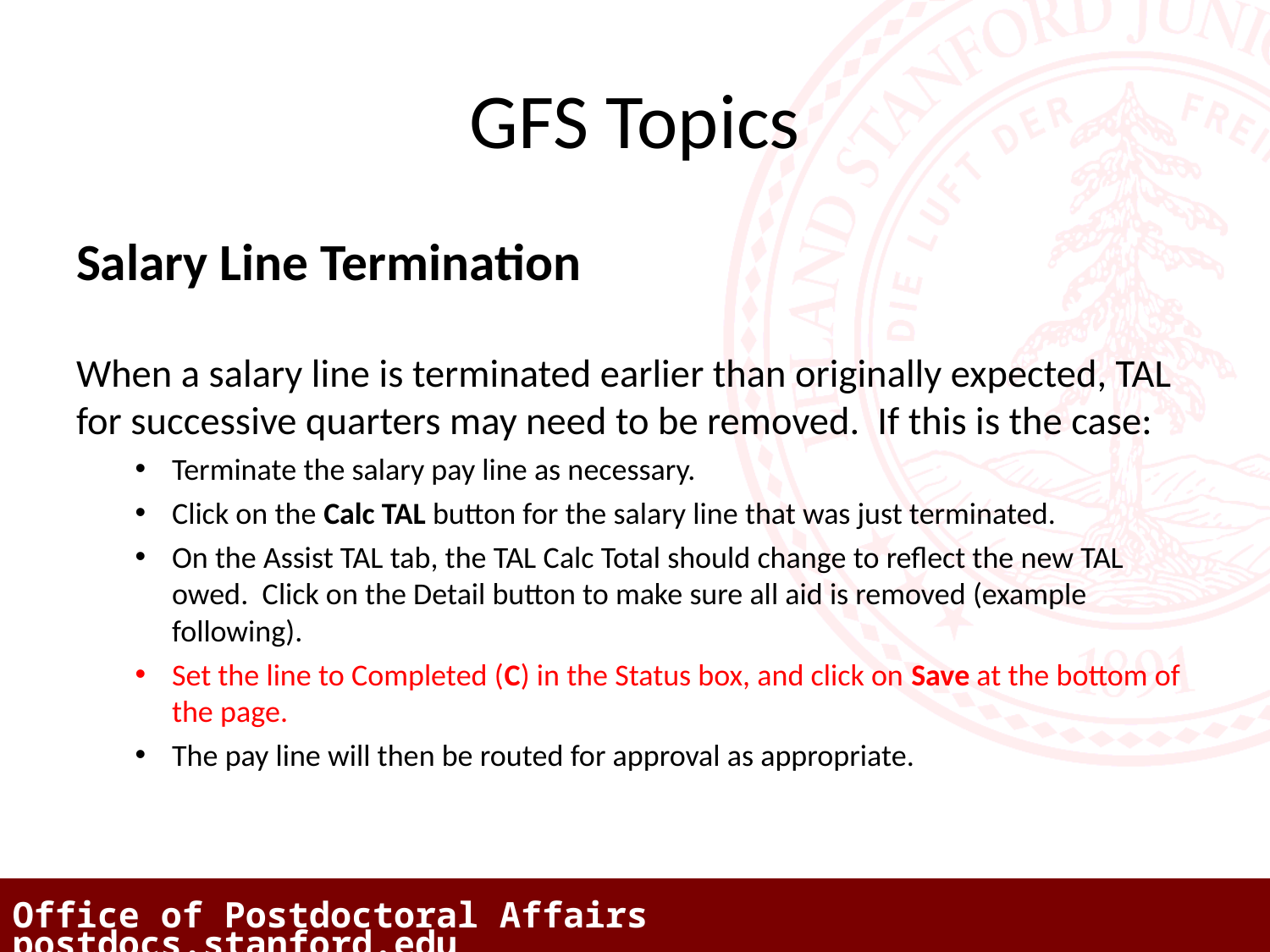

# GFS Topics
Salary Line Termination

When a salary line is terminated earlier than originally expected, TAL for successive quarters may need to be removed.  If this is the case:
Terminate the salary pay line as necessary.
Click on the Calc TAL button for the salary line that was just terminated.
On the Assist TAL tab, the TAL Calc Total should change to reflect the new TAL owed.  Click on the Detail button to make sure all aid is removed (example following).
Set the line to Completed (C) in the Status box, and click on Save at the bottom of the page.
The pay line will then be routed for approval as appropriate.